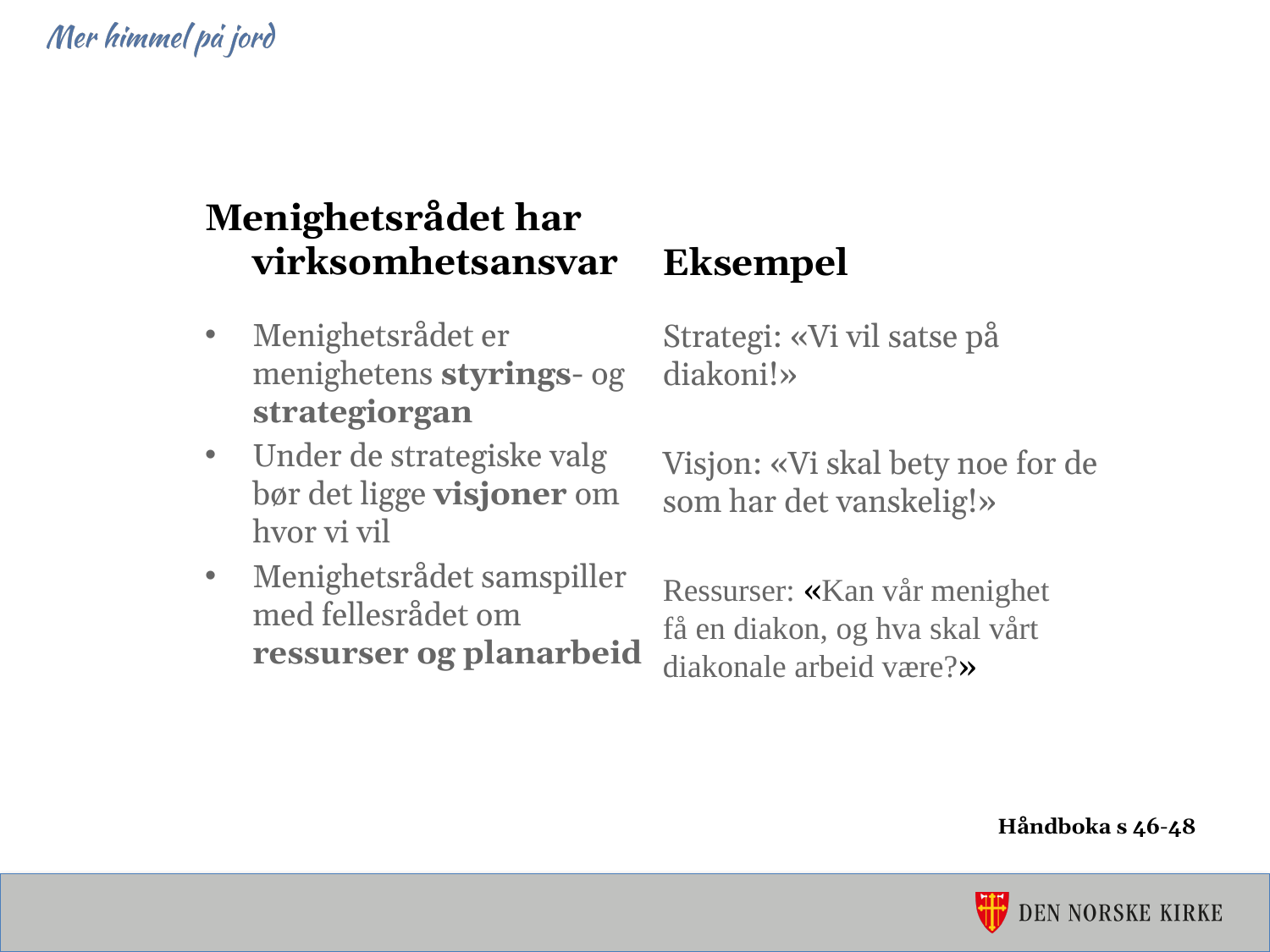

Menighetsrådet har virksomhetsansvar

Menighetsrådet er menighetens styrings- og strategiorgan
Under de strategiske valg bør det ligge visjoner om hvor vi vil
Menighetsrådet samspiller med fellesrådet om ressurser og planarbeid

Eksempel

Strategi: «Vi vil satse på diakoni!»

Visjon: «Vi skal bety noe for de som har det vanskelig!»

Ressurser: «Kan vår menighet få en diakon, og hva skal vårt diakonale arbeid være?»
Håndboka s 46-48